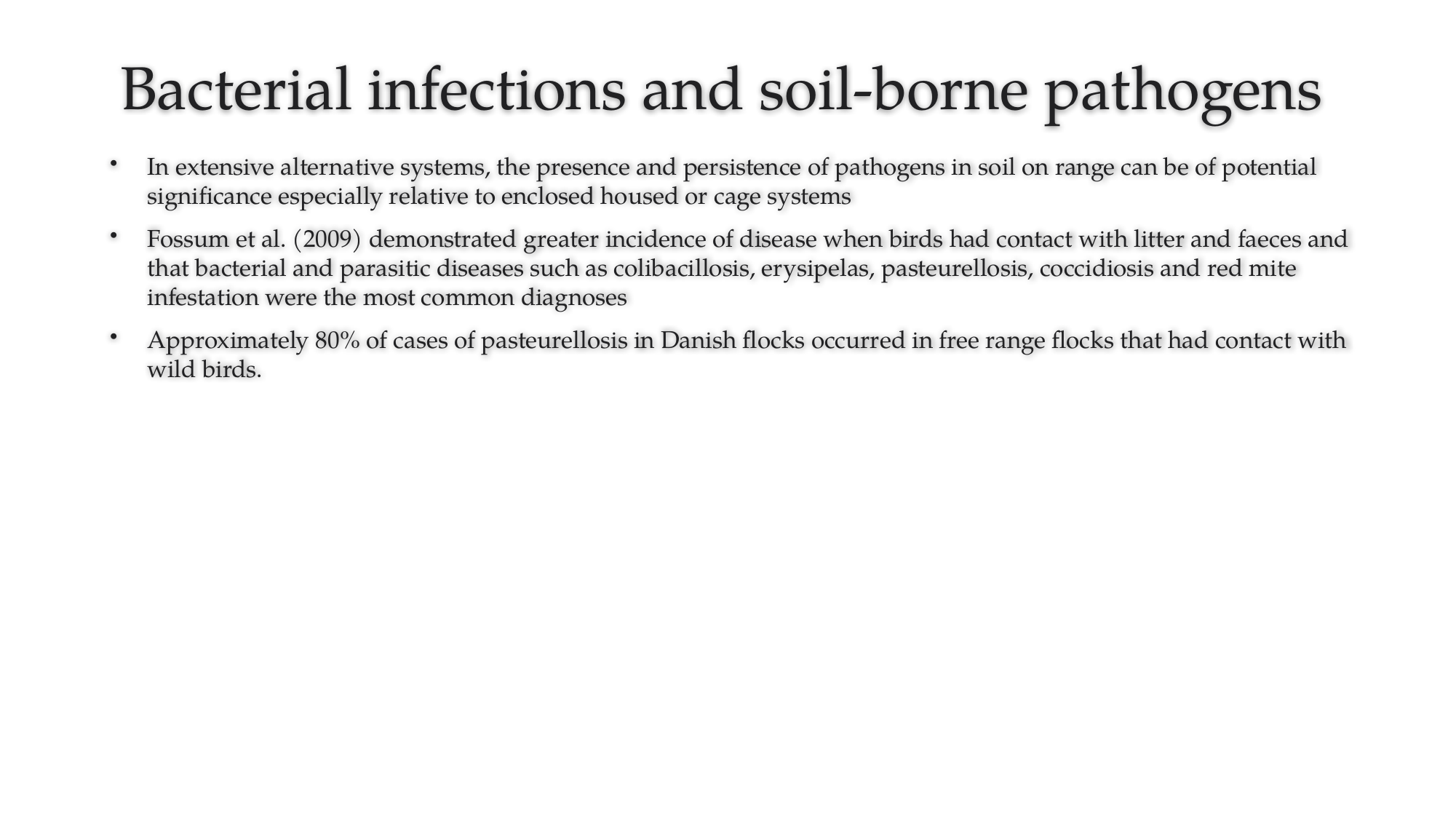

# Bacterial infections and soil-borne pathogens
In extensive alternative systems, the presence and persistence of pathogens in soil on range can be of potential significance especially relative to enclosed housed or cage systems
Fossum et al. (2009) demonstrated greater incidence of disease when birds had contact with litter and faeces and that bacterial and parasitic diseases such as colibacillosis, erysipelas, pasteurellosis, coccidiosis and red mite infestation were the most common diagnoses
Approximately 80% of cases of pasteurellosis in Danish flocks occurred in free range flocks that had contact with wild birds.